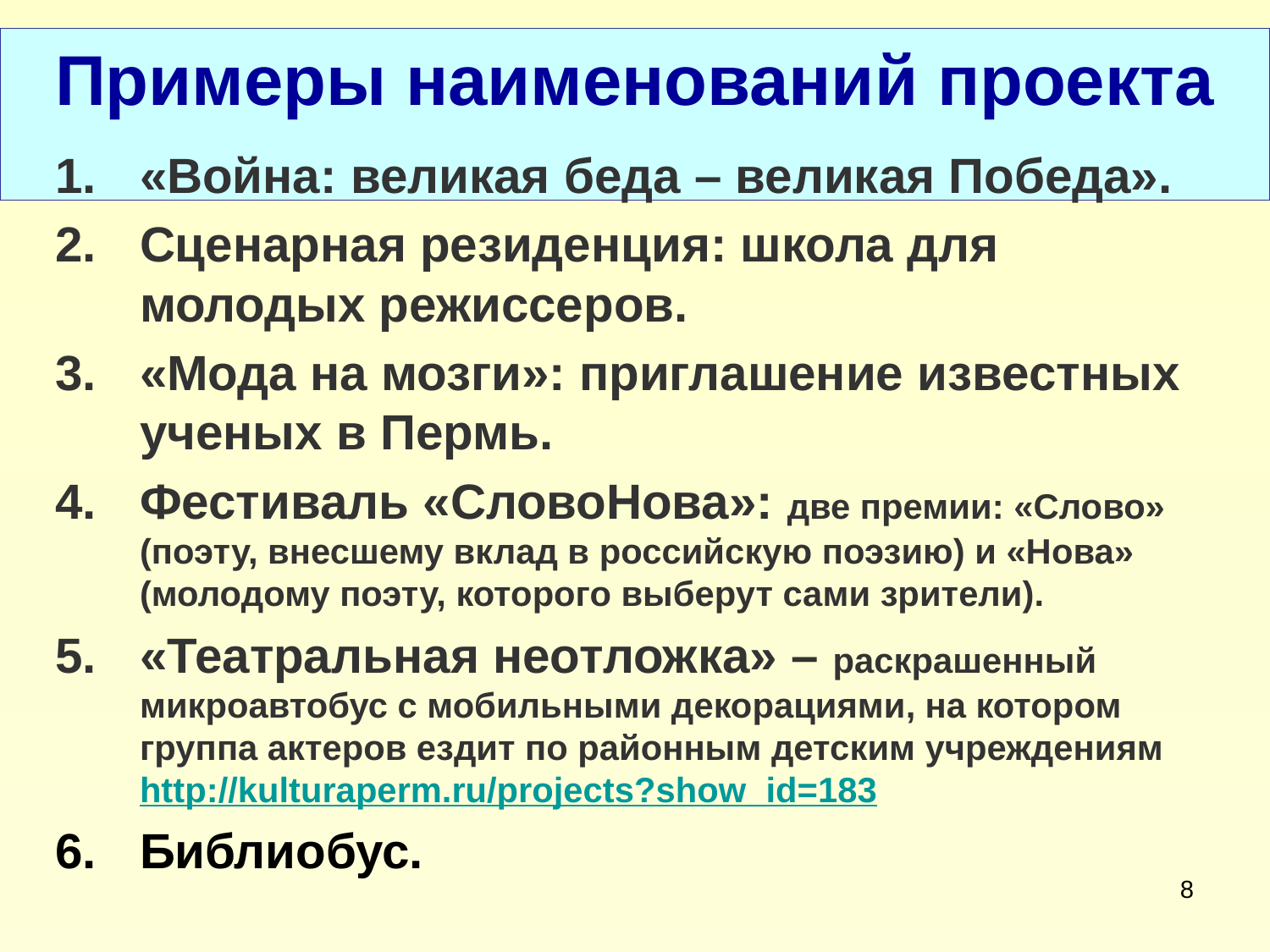

# Примеры наименований проекта
«Война: великая беда – великая Победа».
Сценарная резиденция: школа для молодых режиссеров.
«Мода на мозги»: приглашение известных ученых в Пермь.
Фестиваль «СловоНова»: две премии: «Слово» (поэту, внесшему вклад в российскую поэзию) и «Нова» (молодому поэту, которого выберут сами зрители).
«Театральная неотложка» – раскрашенный микроавтобус с мобильными декорациями, на котором группа актеров ездит по районным детским учреждениям http://kulturaperm.ru/projects?show_id=183
Библиобус.
8